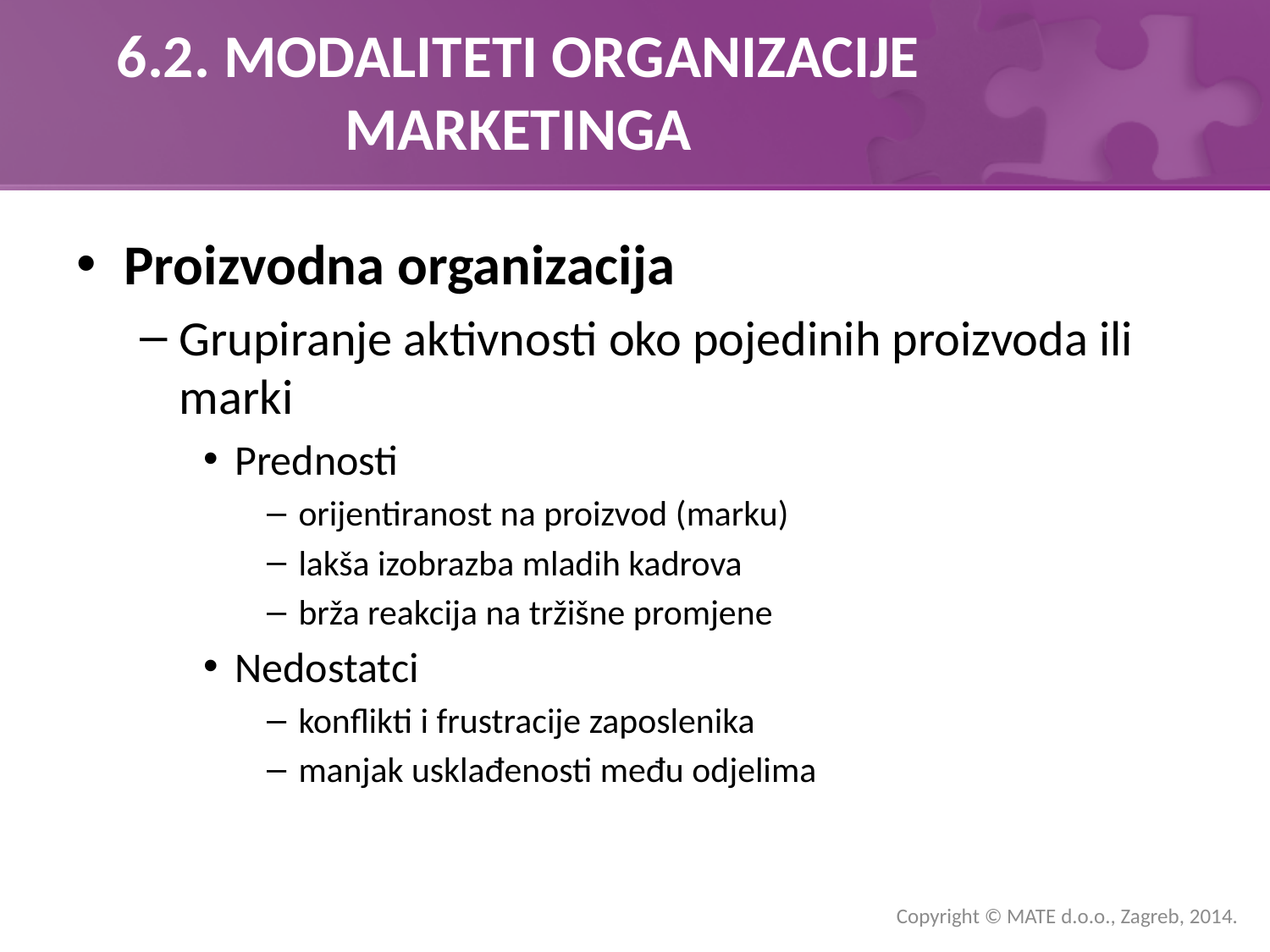

# 6.2. MODALITETI ORGANIZACIJE MARKETINGA
Proizvodna organizacija
Grupiranje aktivnosti oko pojedinih proizvoda ili marki
Prednosti
orijentiranost na proizvod (marku)
lakša izobrazba mladih kadrova
brža reakcija na tržišne promjene
Nedostatci
konflikti i frustracije zaposlenika
manjak usklađenosti među odjelima
Copyright © MATE d.o.o., Zagreb, 2014.